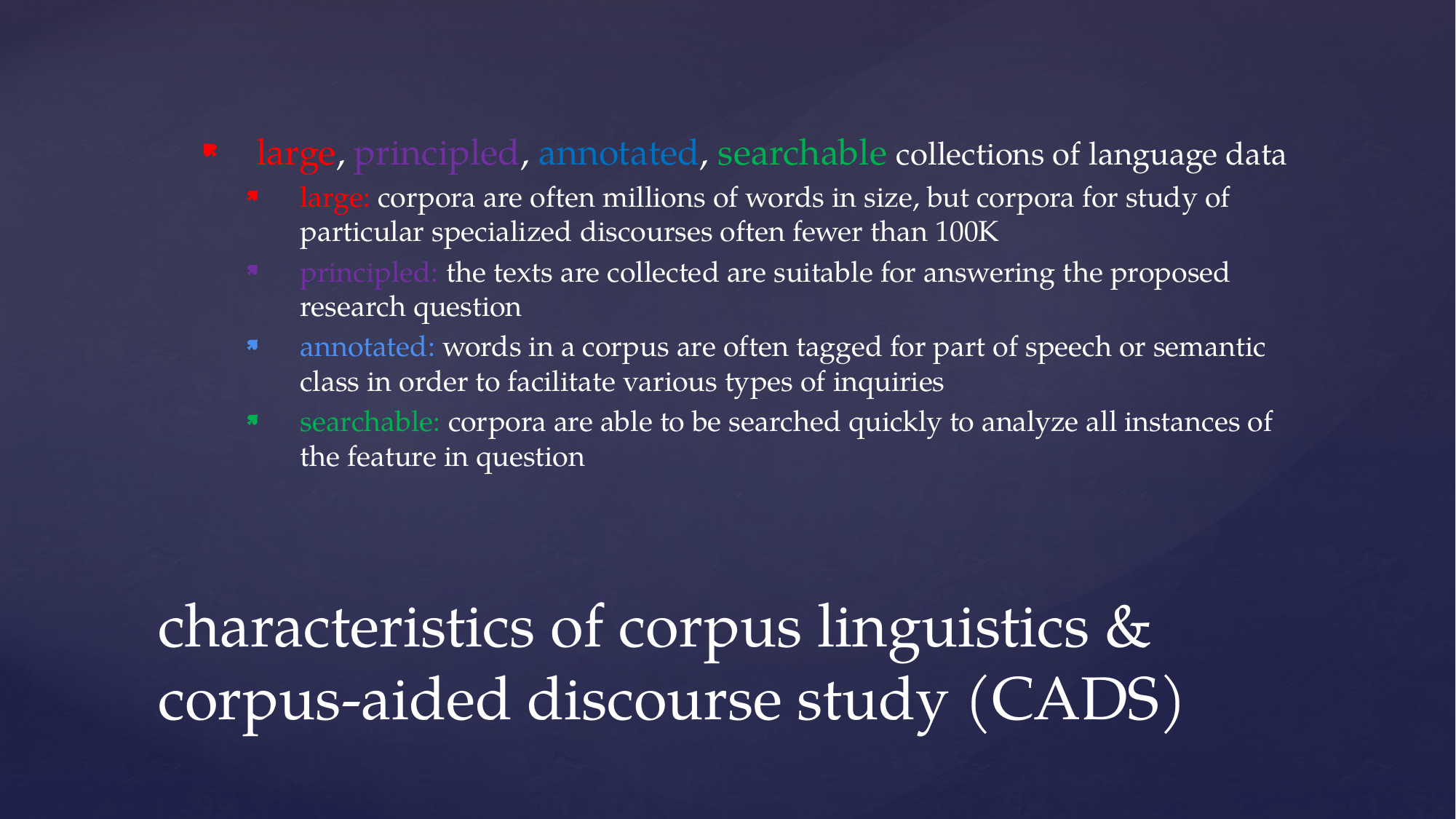

large, principled, annotated, searchable collections of language data
large: corpora are often millions of words in size, but corpora for study of particular specialized discourses often fewer than 100K
principled: the texts are collected are suitable for answering the proposed research question
annotated: words in a corpus are often tagged for part of speech or semantic class in order to facilitate various types of inquiries
searchable: corpora are able to be searched quickly to analyze all instances of the feature in question
# characteristics of corpus linguistics & corpus-aided discourse study (CADS)